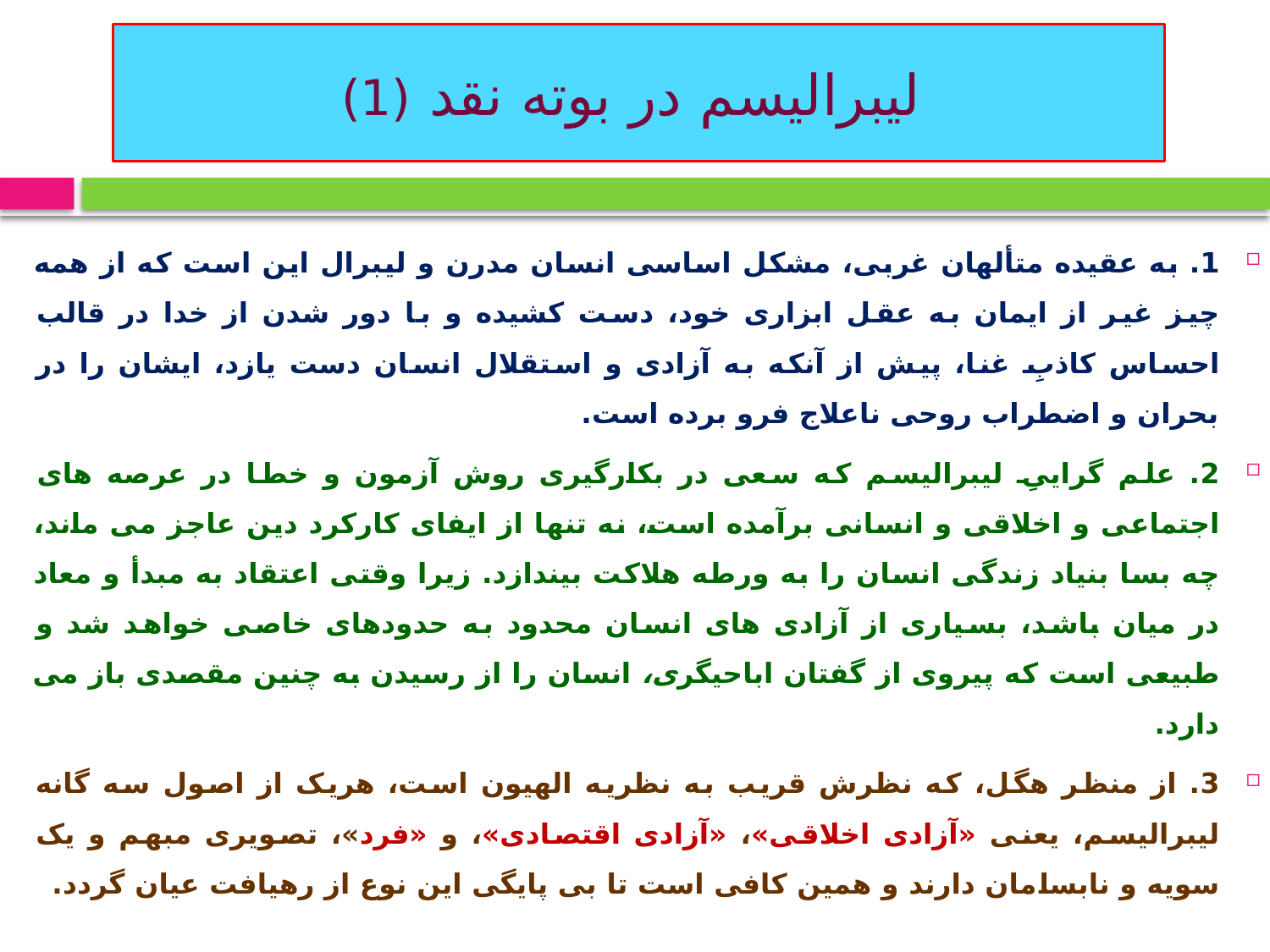

# لیبرالیسم در بوته نقد (1)
1. به عقیده متألهان غربی، مشکل اساسی انسان مدرن و لیبرال این است که از همه چیز غیر از ایمان به عقل ابزاری خود، دست کشیده و با دور شدن از خدا در قالب احساس کاذبِ غنا، پیش از آنکه به آزادی و استقلال انسان دست یازد، ایشان را در بحران و اضطراب روحی ناعلاج فرو برده است.
2. علم گراییِ لیبرالیسم که سعی در بکارگیری روش آزمون و خطا در عرصه های اجتماعی و اخلاقی و انسانی برآمده است، نه تنها از ایفای کارکرد دین عاجز می ماند، چه بسا بنیاد زندگی انسان را به ورطه هلاکت بیندازد. زیرا وقتی اعتقاد به مبدأ و معاد در میان باشد، بسیاری از آزادی های انسان محدود به حدودهای خاصی خواهد شد و طبیعی است که پیروی از گفتان اباحیگری، انسان را از رسیدن به چنین مقصدی باز می دارد.
3. از منظر هگل، که نظرش قریب به نظریه الهیون است، هریک از اصول سه گانه لیبرالیسم، یعنی «آزادی اخلاقی»، «آزادی اقتصادی»، و «فرد»، تصویری مبهم و یک سویه و نابسامان دارند و همین کافی است تا بی پایگی این نوع از رهیافت عیان گردد.